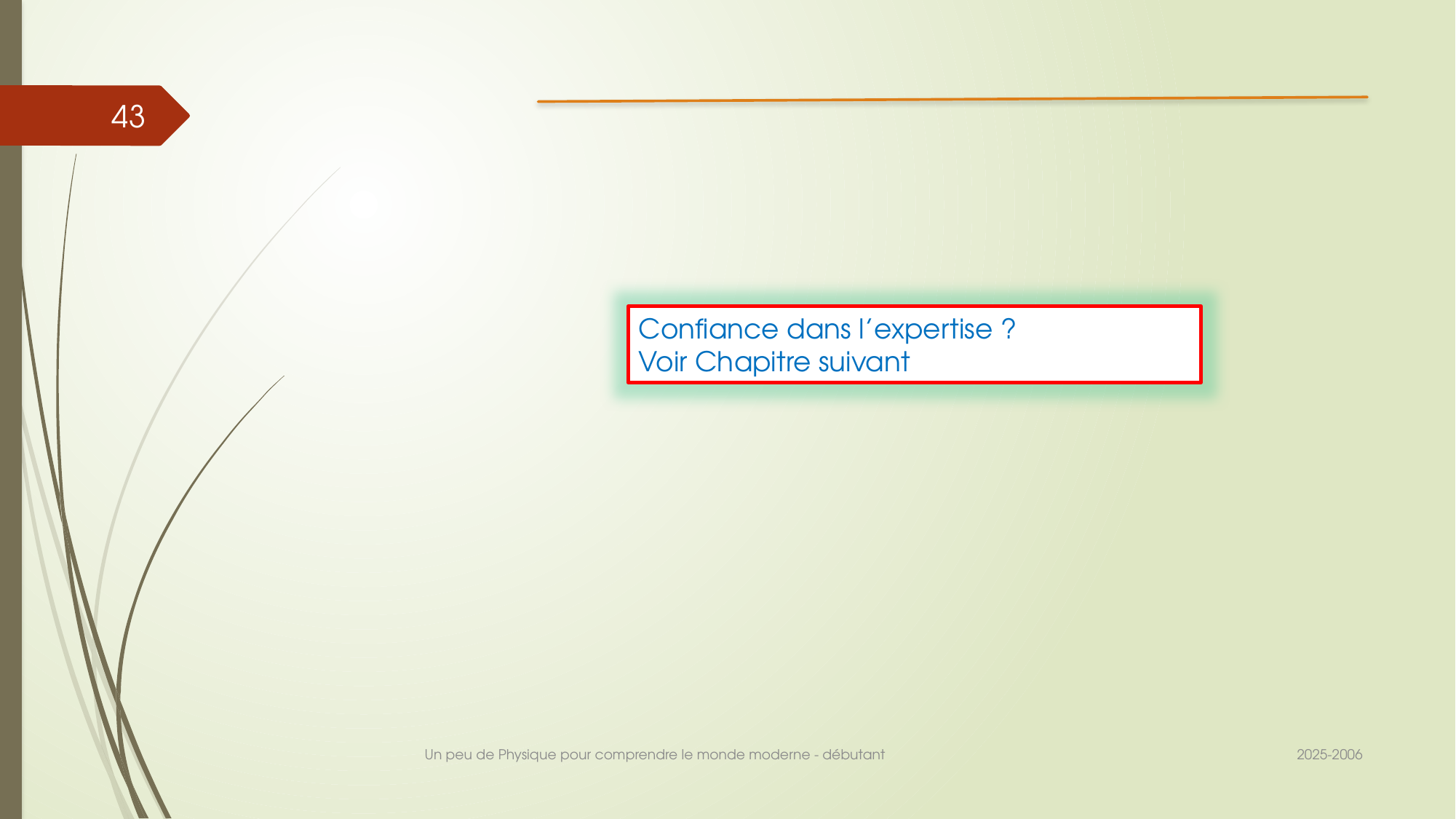

43
Confiance dans l’expertise ?
Voir Chapitre suivant
2025-2006
Un peu de Physique pour comprendre le monde moderne - débutant